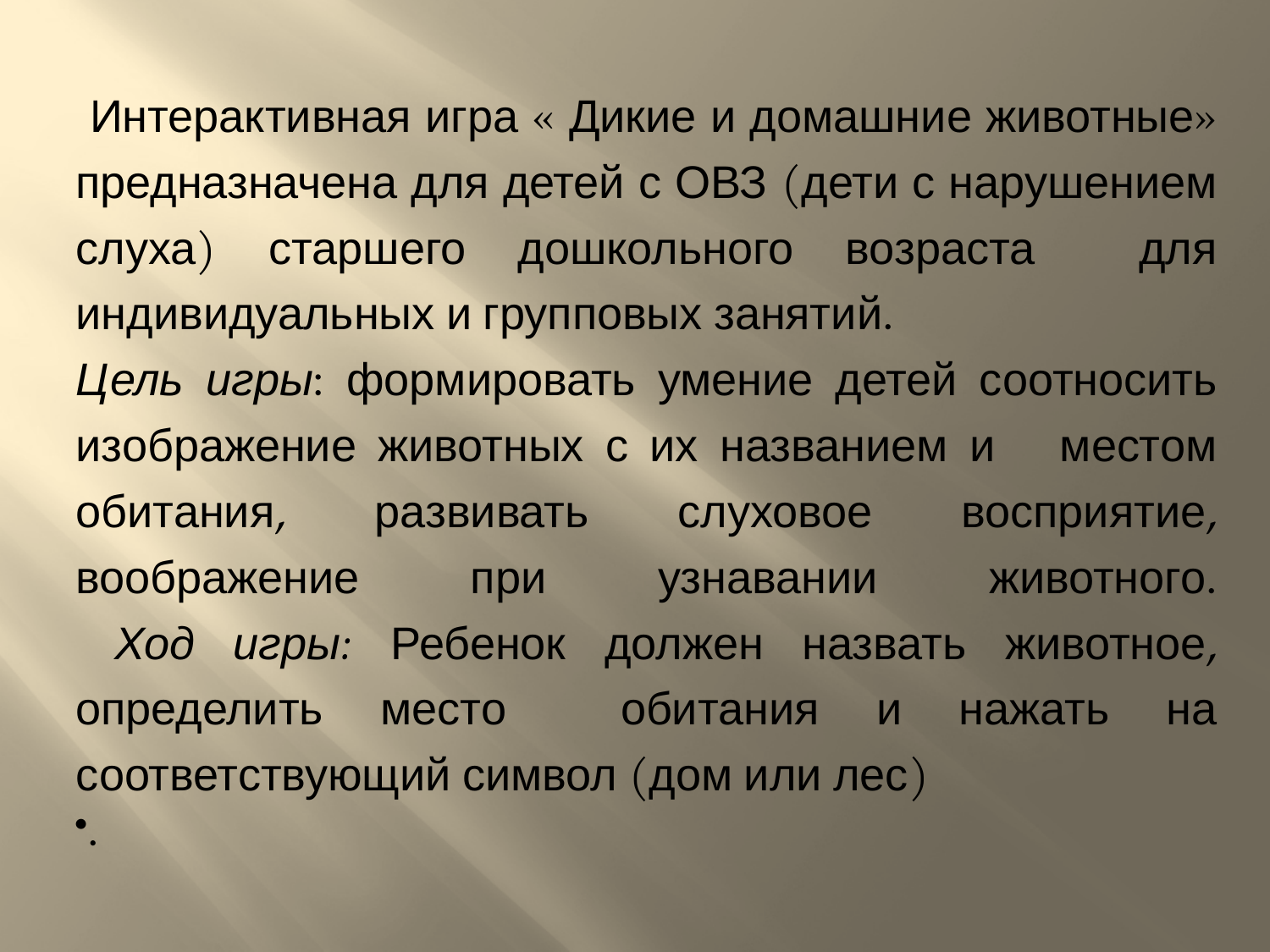

Интерактивная игра « Дикие и домашние животные» предназначена для детей с ОВЗ (дети с нарушением слуха) старшего дошкольного возраста  для индивидуальных и групповых занятий.
Цель игры: формировать умение детей соотносить изображение животных с их названием и   местом обитания, развивать слуховое восприятие, воображение при узнавании животного.
 Ход игры: Ребенок должен назвать животное, определить место  обитания и нажать на соответствующий символ (дом или лес)
.